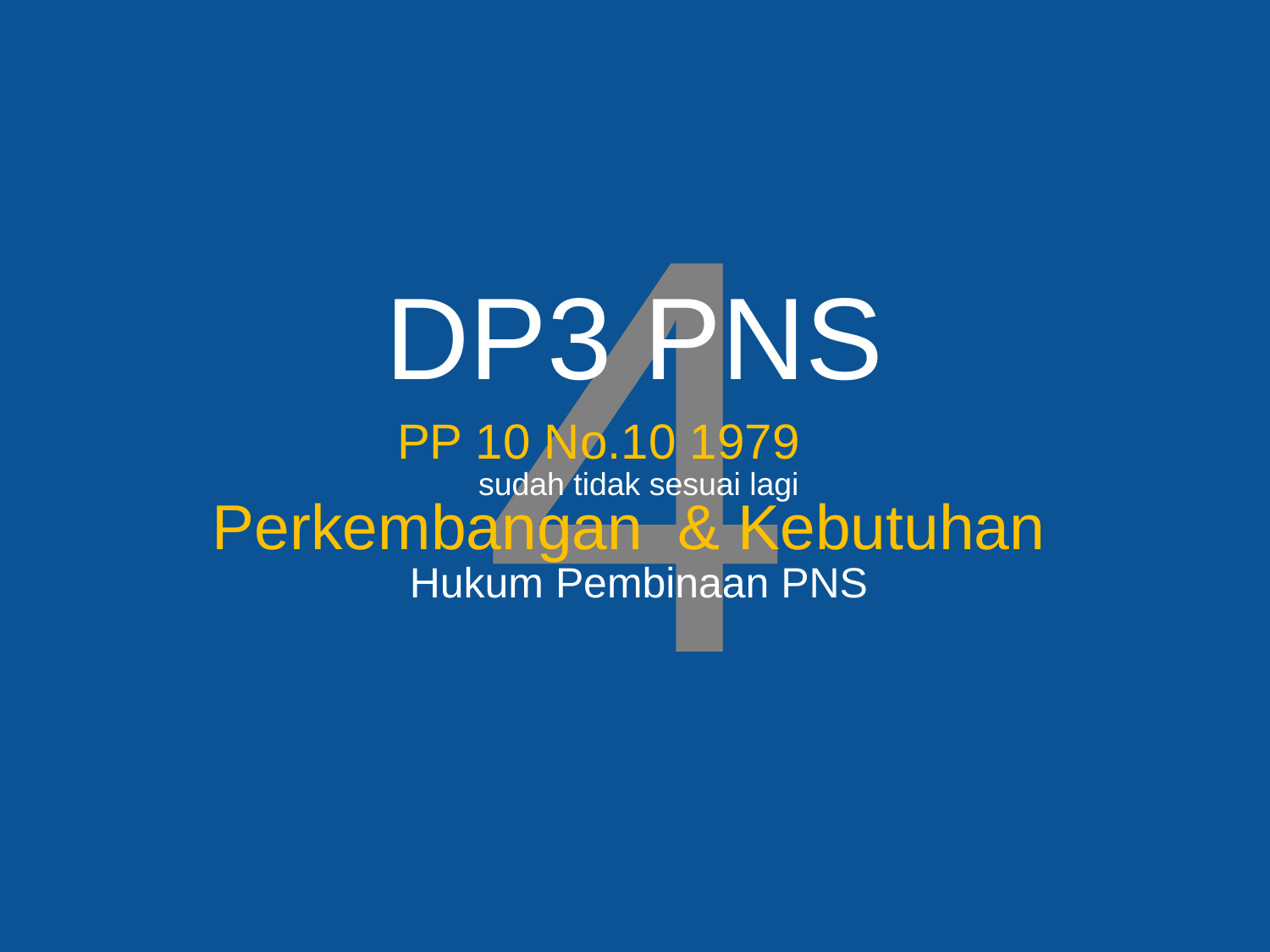

4
DP3 PNS
PP 10 No.10 1979
sudah tidak sesuai lagi
Perkembangan  & Kebutuhan
Hukum Pembinaan PNS